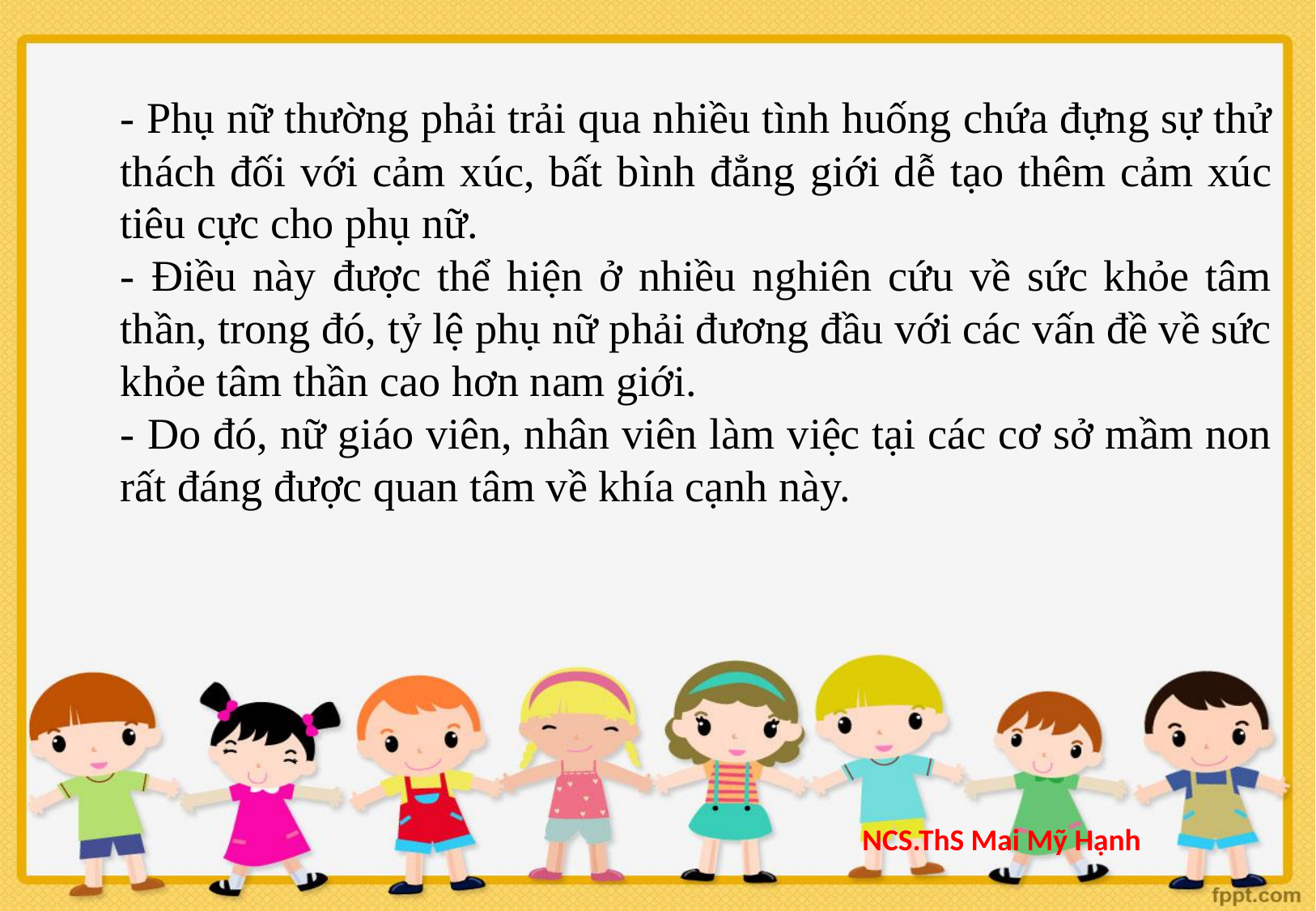

- Phụ nữ thường phải trải qua nhiều tình huống chứa đựng sự thử thách đối với cảm xúc, bất bình đẳng giới dễ tạo thêm cảm xúc tiêu cực cho phụ nữ.
- Điều này được thể hiện ở nhiều nghiên cứu về sức khỏe tâm thần, trong đó, tỷ lệ phụ nữ phải đương đầu với các vấn đề về sức khỏe tâm thần cao hơn nam giới.
- Do đó, nữ giáo viên, nhân viên làm việc tại các cơ sở mầm non rất đáng được quan tâm về khía cạnh này.

NCS.ThS Mai Mỹ Hạnh